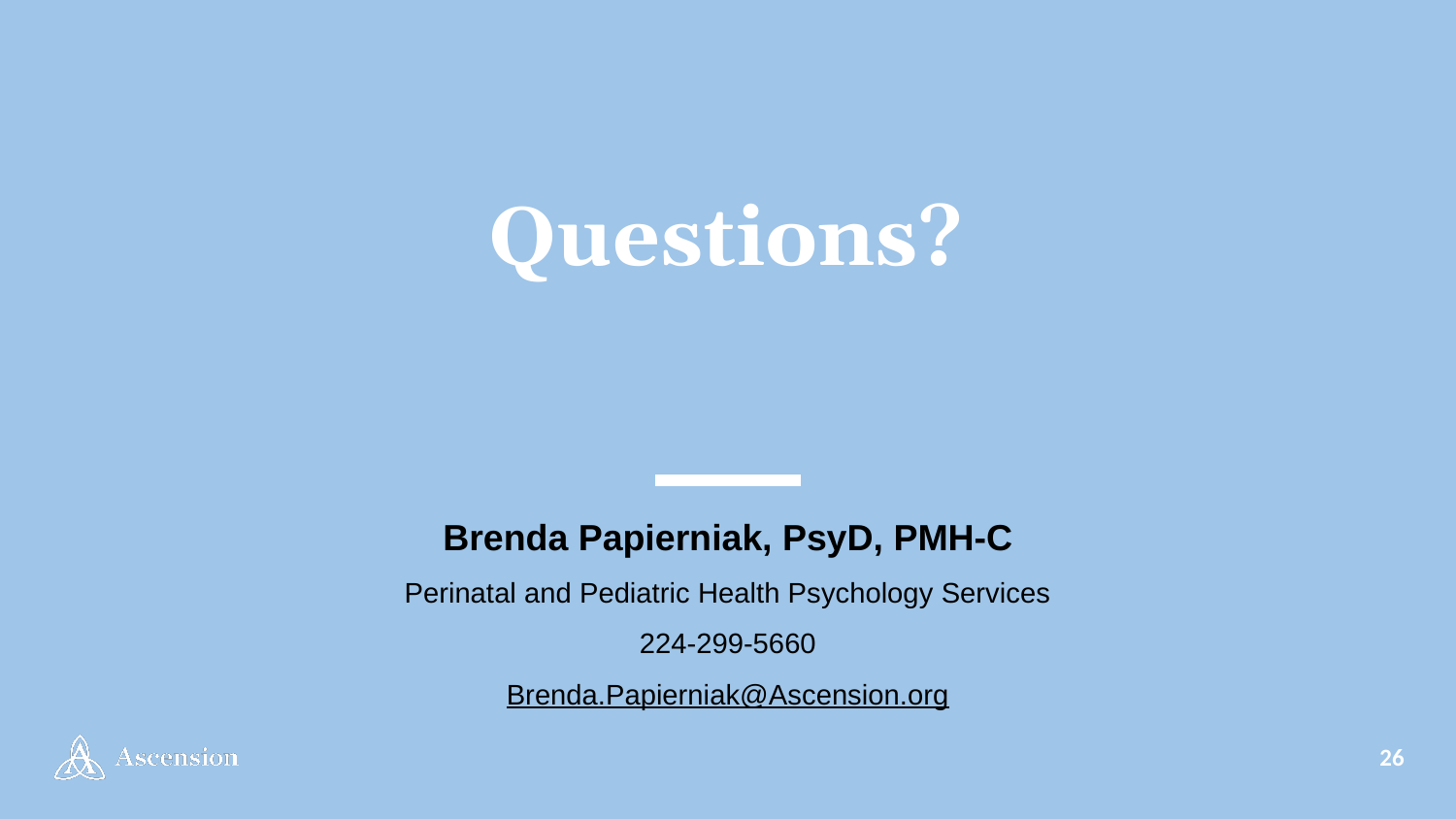

# Questions?

Brenda Papierniak, PsyD, PMH-C
Perinatal and Pediatric Health Psychology Services
224-299-5660
Brenda.Papierniak@Ascension.org